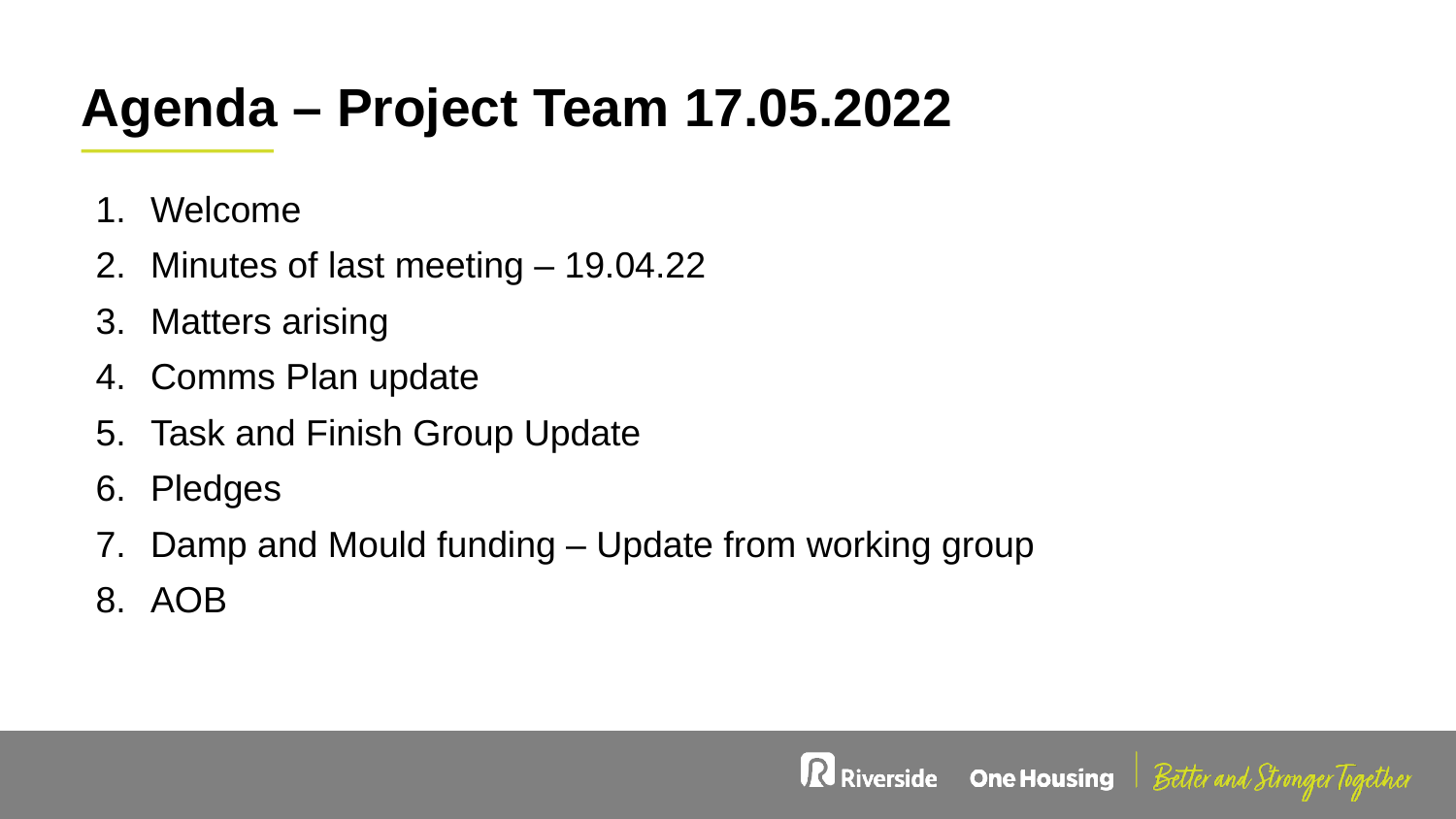

Agenda – Project Team 17.05.2022

Welcome
Minutes of last meeting – 19.04.22
Matters arising
Comms Plan update
Task and Finish Group Update
Pledges
Damp and Mould funding – Update from working group
AOB